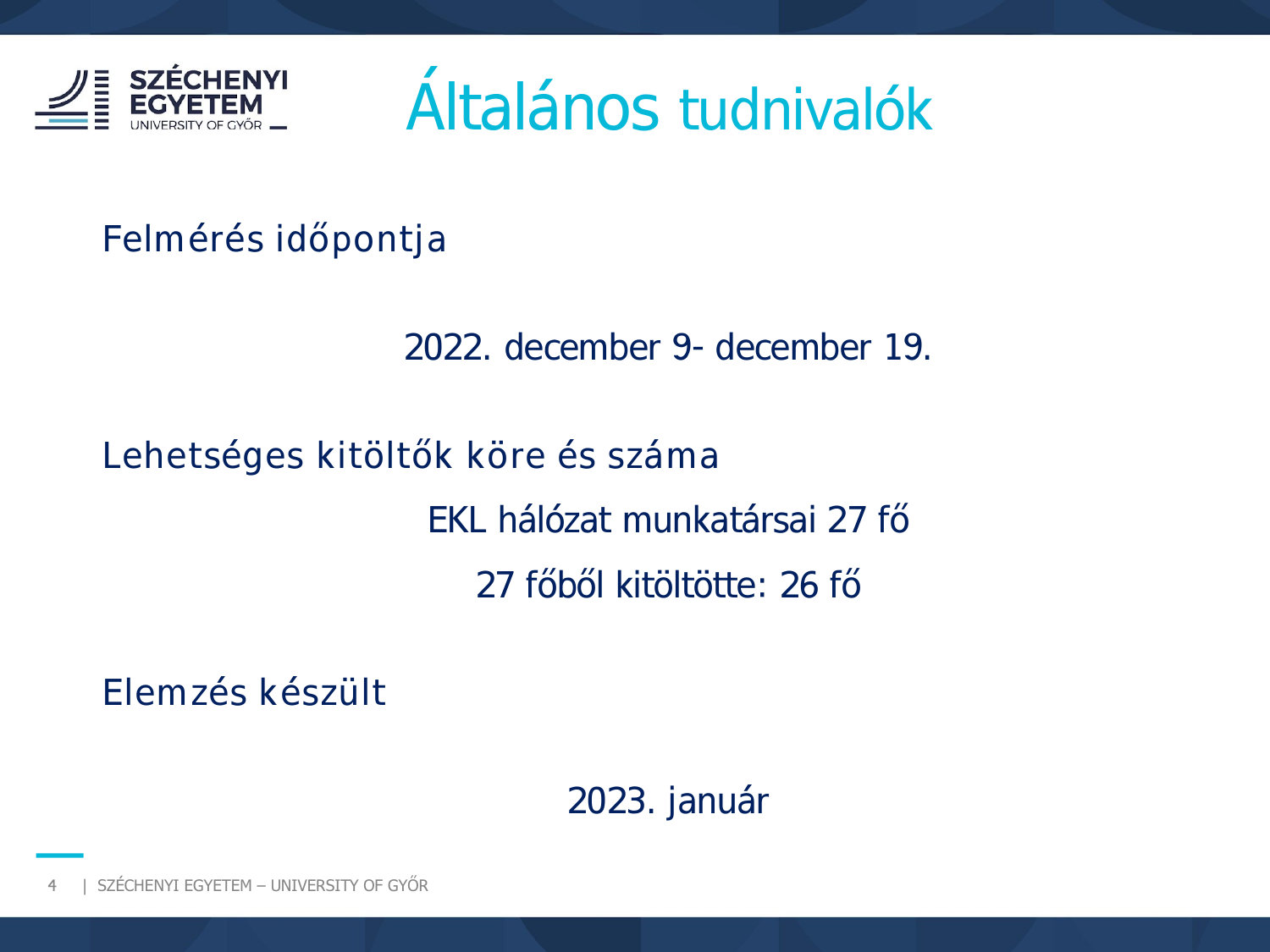

Általános tudnivalók
Felmérés időpontja
2022. december 9- december 19.
Lehetséges kitöltők köre és száma
EKL hálózat munkatársai 27 fő
27 főből kitöltötte: 26 fő
Elemzés készült
2023. január